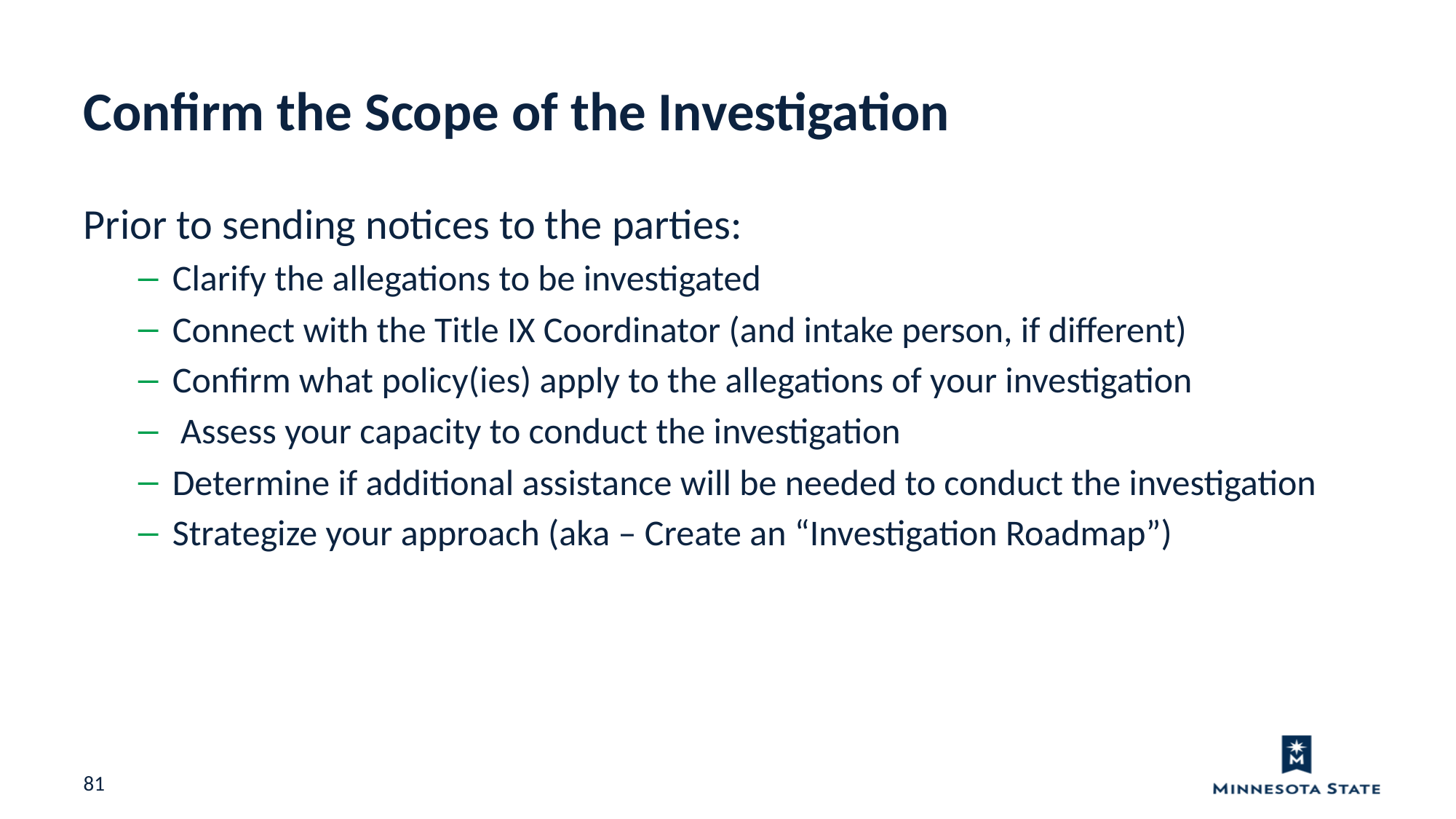

Confirm the Scope of the Investigation
Prior to sending notices to the parties:
Clarify the allegations to be investigated
Connect with the Title IX Coordinator (and intake person, if different)
Confirm what policy(ies) apply to the allegations of your investigation
 Assess your capacity to conduct the investigation
Determine if additional assistance will be needed to conduct the investigation
Strategize your approach (aka – Create an “Investigation Roadmap”)